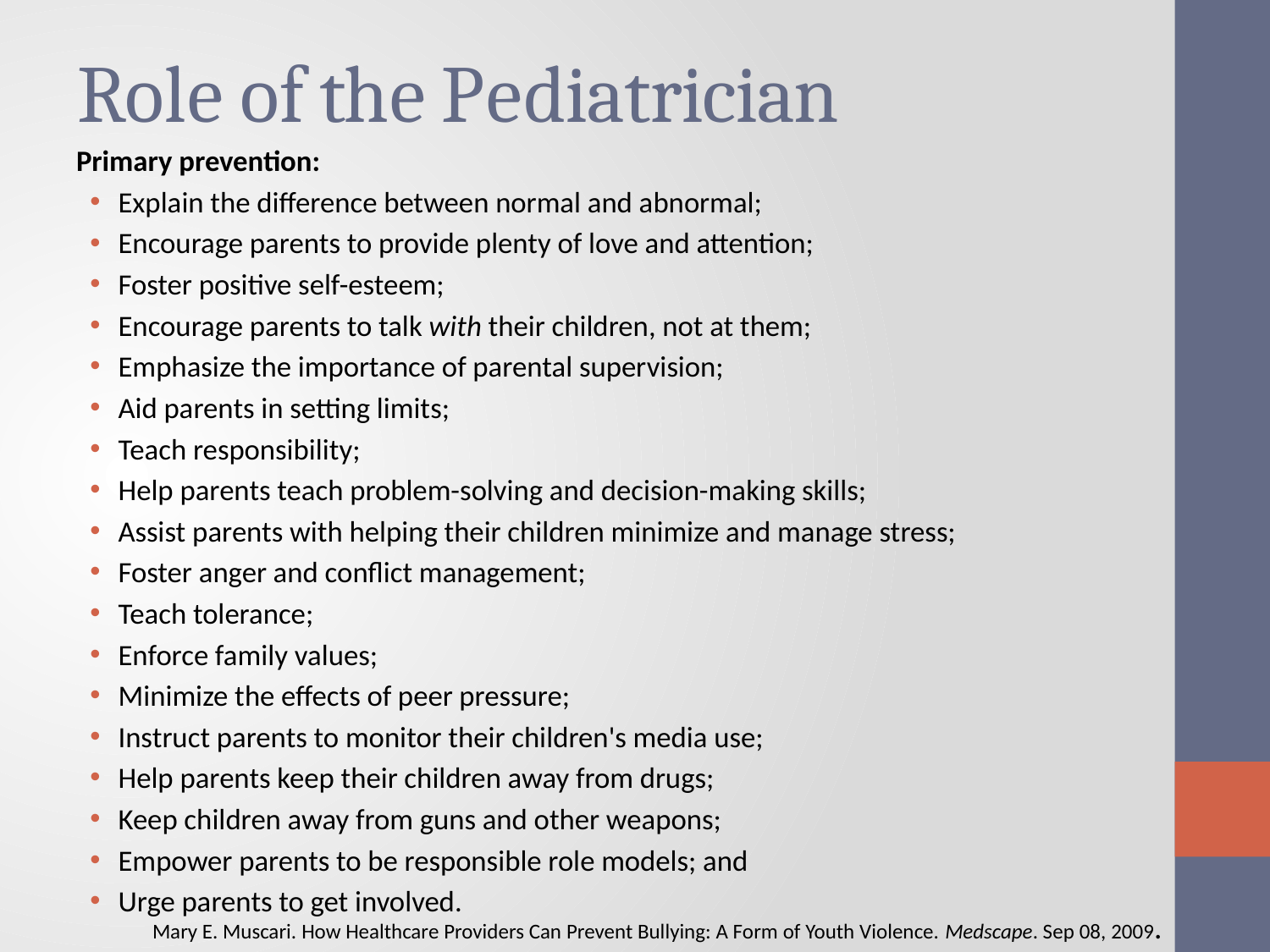

# Role of the Pediatrician
Primary prevention:
Explain the difference between normal and abnormal;
Encourage parents to provide plenty of love and attention;
Foster positive self-esteem;
Encourage parents to talk with their children, not at them;
Emphasize the importance of parental supervision;
Aid parents in setting limits;
Teach responsibility;
Help parents teach problem-solving and decision-making skills;
Assist parents with helping their children minimize and manage stress;
Foster anger and conflict management;
Teach tolerance;
Enforce family values;
Minimize the effects of peer pressure;
Instruct parents to monitor their children's media use;
Help parents keep their children away from drugs;
Keep children away from guns and other weapons;
Empower parents to be responsible role models; and
Urge parents to get involved.

Mary E. Muscari. How Healthcare Providers Can Prevent Bullying: A Form of Youth Violence. Medscape. Sep 08, 2009.